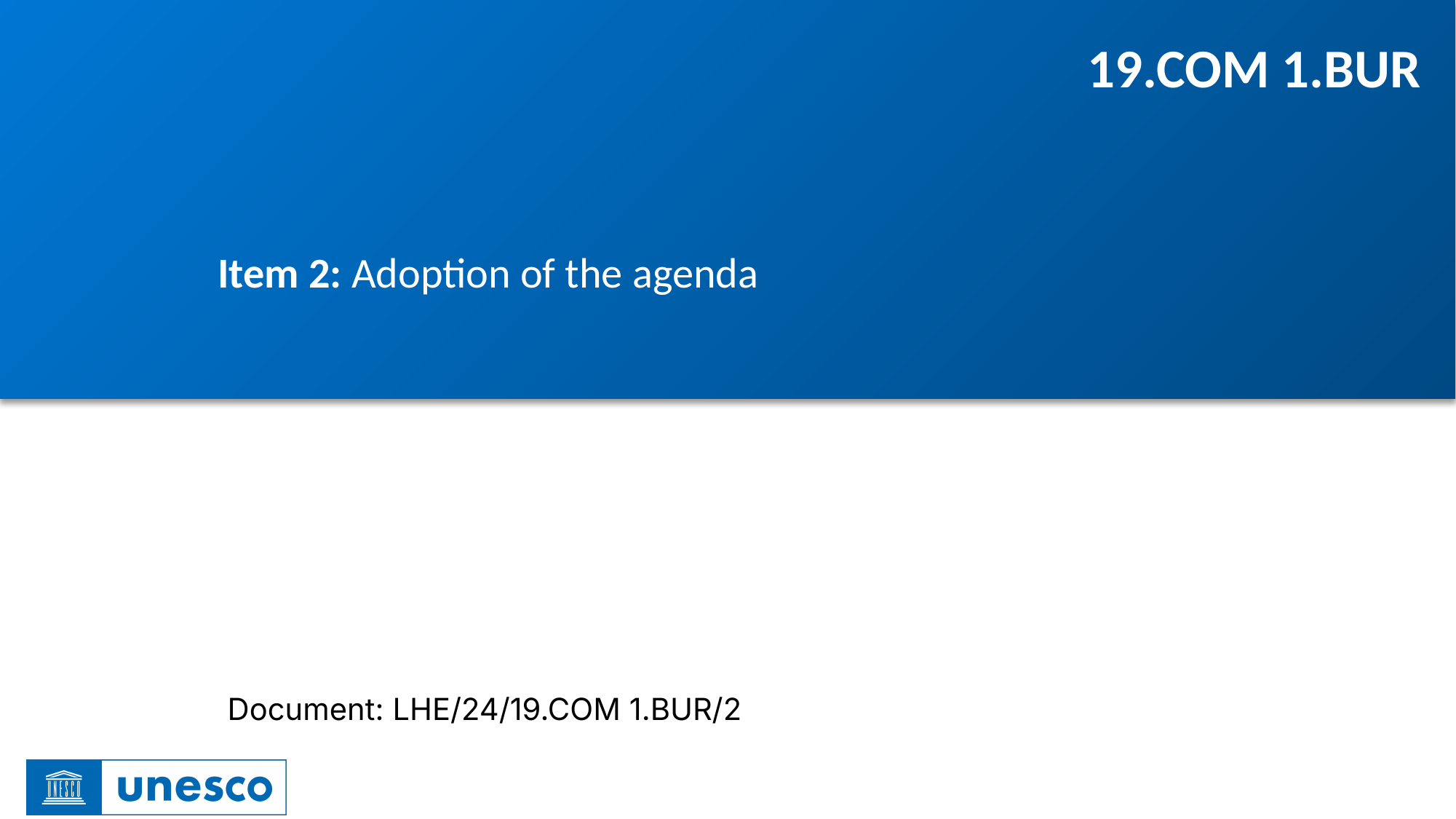

19.COM 1.BUR
Item 2: Adoption of the agenda

Document: LHE/24/19.COM 1.BUR/2